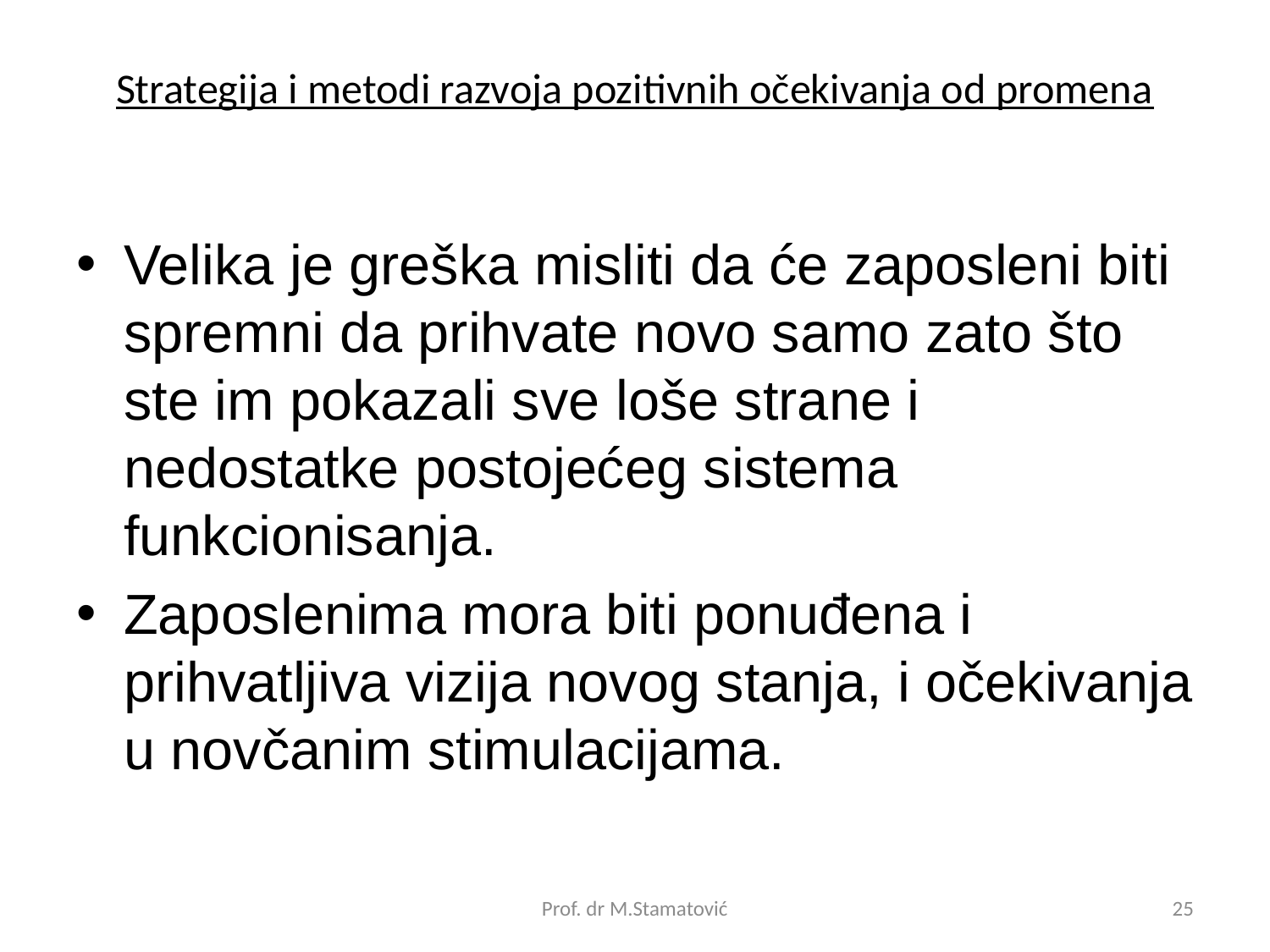

# Strategija i metodi razvoja pozitivnih očekivanja od promena
Velika je greška misliti da će zaposleni biti spremni da prihvate novo samo zato što ste im pokazali sve loše strane i nedostatke postojećeg sistema funkcionisanja.
Zaposlenima mora biti ponuđena i prihvatljiva vizija novog stanja, i očekivanja u novčanim stimulacijama.

Prof. dr M.Stamatović
25